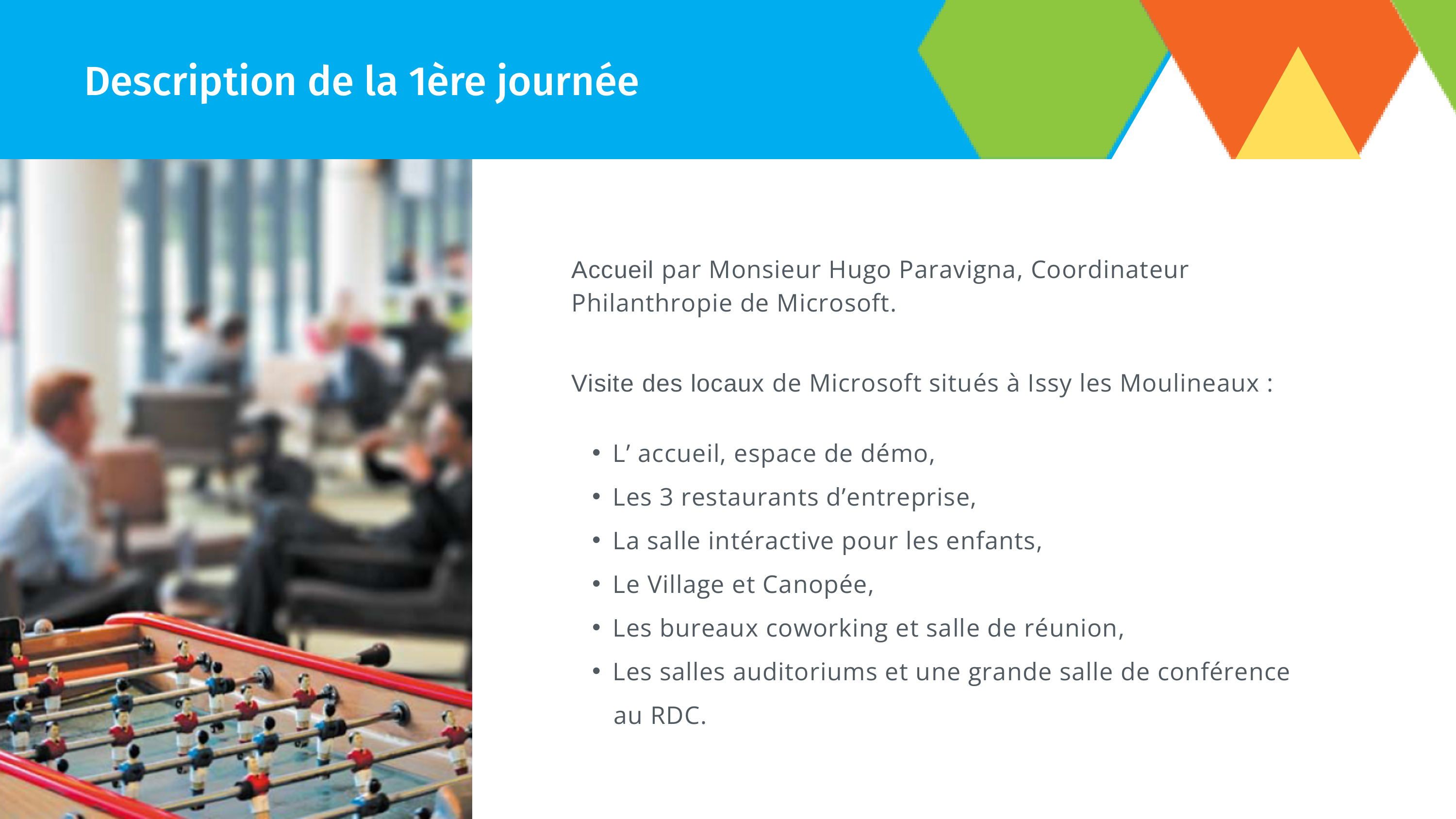

Description de la 1ère journée

Accueil par Monsieur Hugo Paravigna, Coordinateur Philanthropie de Microsoft.

Visite des locaux de Microsoft situés à Issy les Moulineaux :

L’ accueil, espace de démo,
Les 3 restaurants d’entreprise,
La salle intéractive pour les enfants,
Le Village et Canopée,
Les bureaux coworking et salle de réunion,
Les salles auditoriums et une grande salle de conférence
      au RDC.